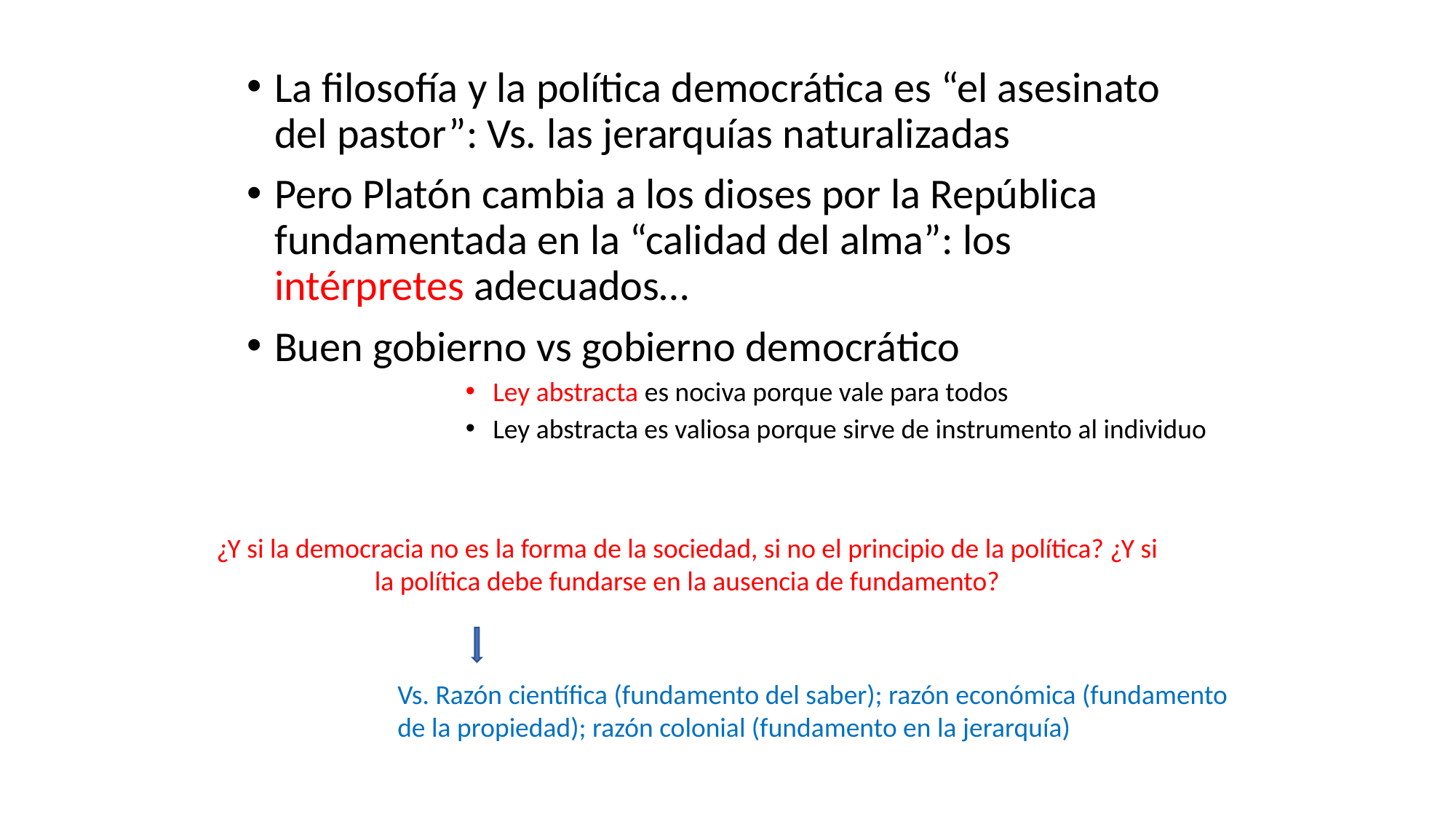

La filosofía y la política democrática es “el asesinato del pastor”: Vs. las jerarquías naturalizadas
Pero Platón cambia a los dioses por la República fundamentada en la “calidad del alma”: los intérpretes adecuados…
Buen gobierno vs gobierno democrático
Ley abstracta es nociva porque vale para todos
Ley abstracta es valiosa porque sirve de instrumento al individuo

¿Y si la democracia no es la forma de la sociedad, si no el principio de la política? ¿Y si la política debe fundarse en la ausencia de fundamento?

Vs. Razón científica (fundamento del saber); razón económica (fundamento de la propiedad); razón colonial (fundamento en la jerarquía)